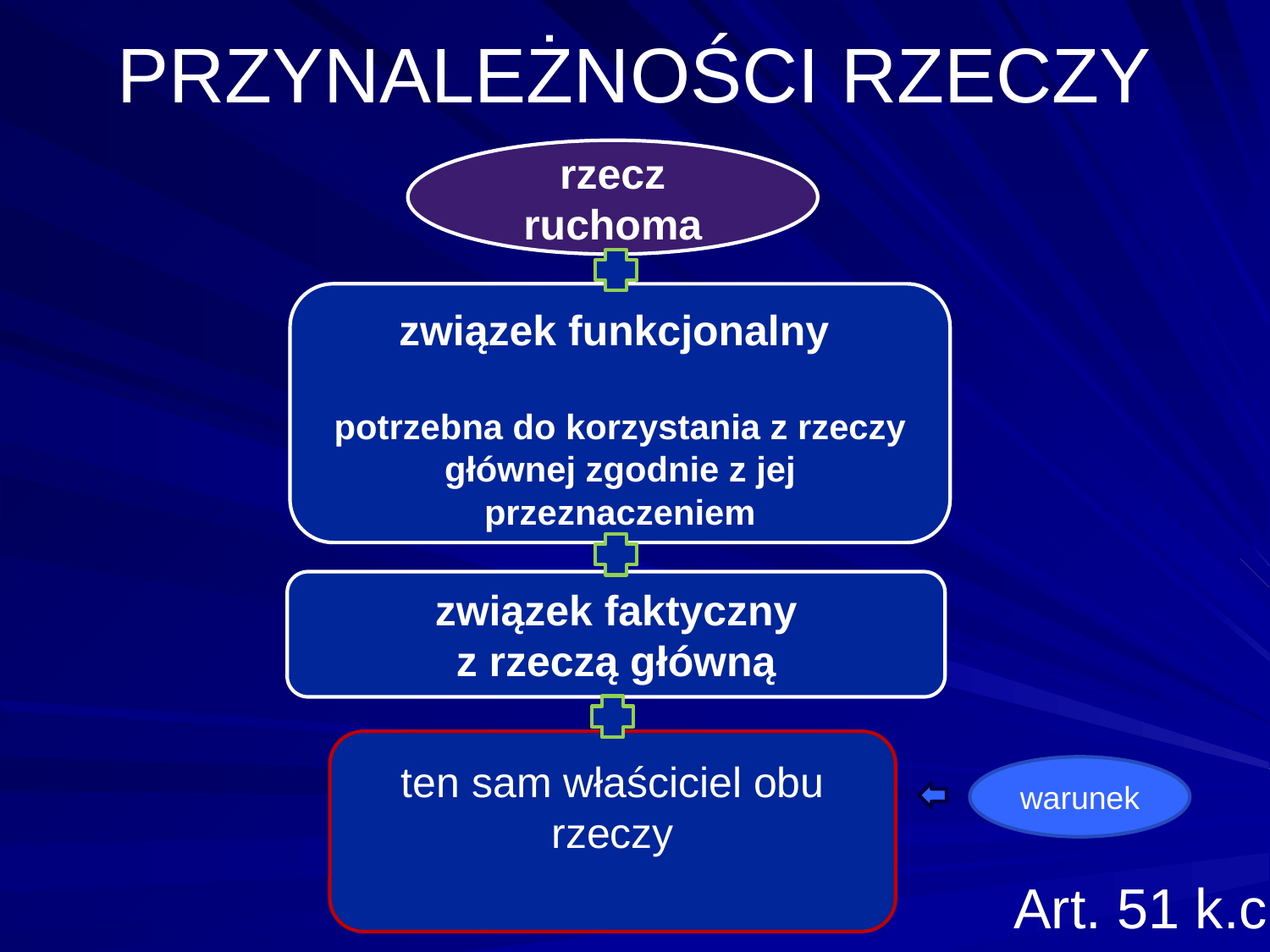

# PRZYNALEŻNOŚCI RZECZY
rzecz ruchoma

związek funkcjonalny

potrzebna do korzystania z rzeczy głównej zgodnie z jej przeznaczeniem

związek faktyczny
z rzeczą główną

ten sam właściciel obu rzeczy

warunek

Art. 51 k.c.